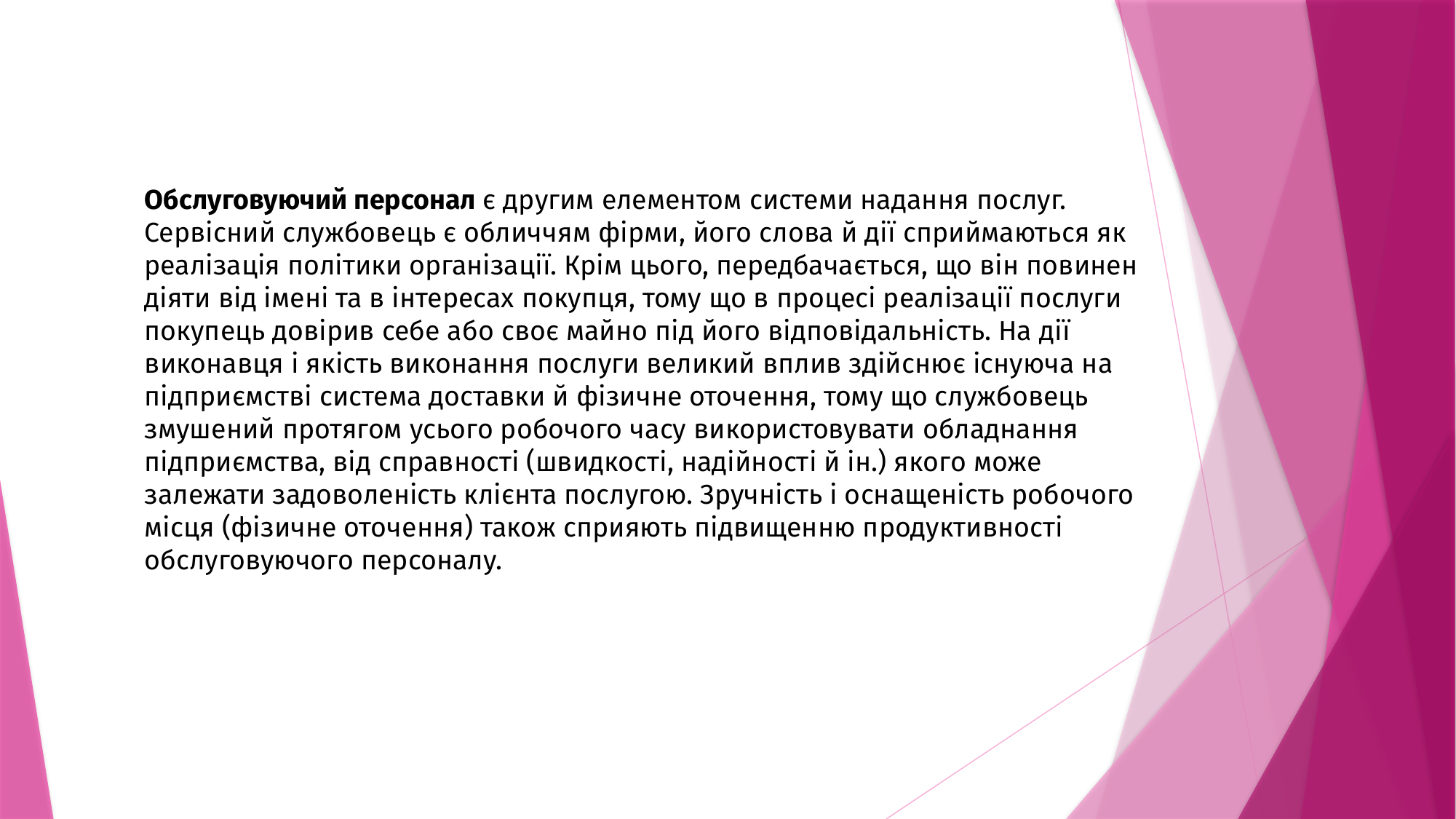

Обслуговуючий персонал є другим елементом системи надання послуг. Сервісний службовець є обличчям фірми, його слова й дії сприймаються як реалізація політики організації. Крім цього, передбачається, що він повинен діяти від імені та в інтересах покупця, тому що в процесі реалізації послуги покупець довірив себе або своє майно під його відповідальність. На дії виконавця і якість виконання послуги великий вплив здійснює існуюча на підприємстві система доставки й фізичне оточення, тому що службовець змушений протягом усього робочого часу використовувати обладнання підприємства, від справності (швидкості, надійності й ін.) якого може залежати задоволеність клієнта послугою. Зручність і оснащеність робочого місця (фізичне оточення) також сприяють підвищенню продуктивності обслуговуючого персоналу.